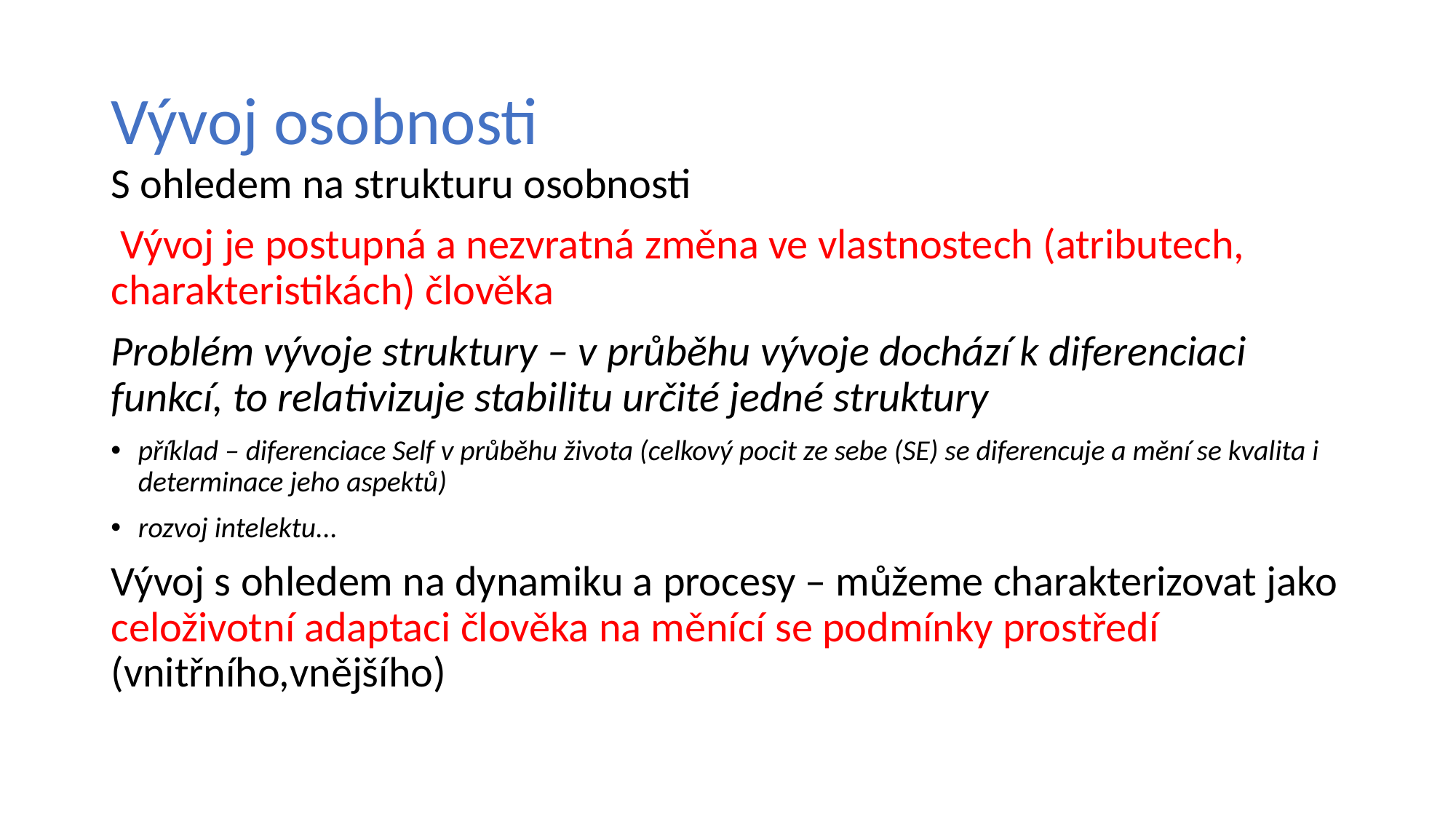

# Vývoj osobnosti
S ohledem na strukturu osobnosti
 Vývoj je postupná a nezvratná změna ve vlastnostech (atributech, charakteristikách) člověka
Problém vývoje struktury – v průběhu vývoje dochází k diferenciaci funkcí, to relativizuje stabilitu určité jedné struktury
příklad – diferenciace Self v průběhu života (celkový pocit ze sebe (SE) se diferencuje a mění se kvalita i determinace jeho aspektů)
rozvoj intelektu...
Vývoj s ohledem na dynamiku a procesy – můžeme charakterizovat jako celoživotní adaptaci člověka na měnící se podmínky prostředí (vnitřního,vnějšího)